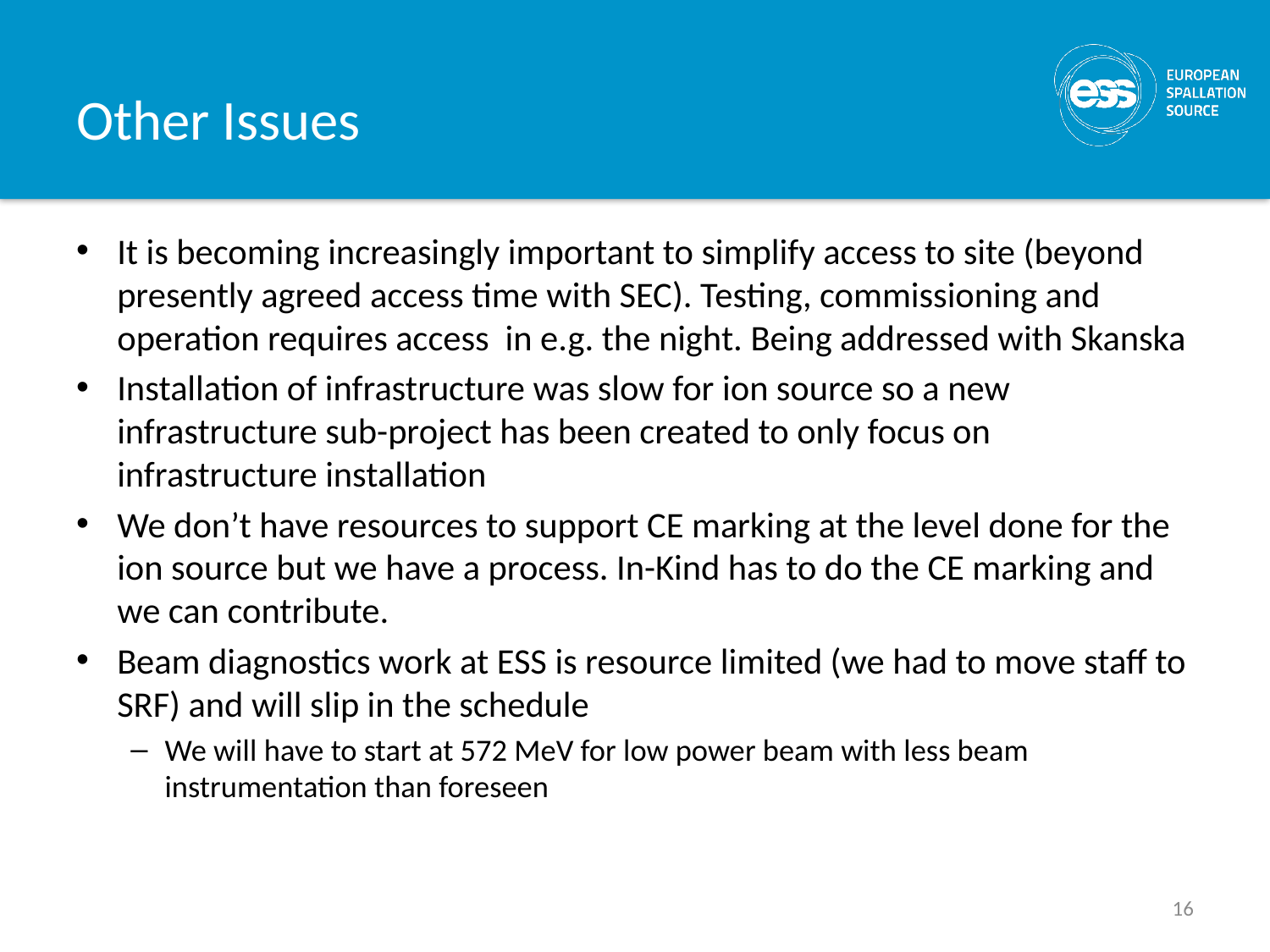

# Other Issues
It is becoming increasingly important to simplify access to site (beyond presently agreed access time with SEC). Testing, commissioning and operation requires access  in e.g. the night. Being addressed with Skanska
Installation of infrastructure was slow for ion source so a new infrastructure sub-project has been created to only focus on infrastructure installation
We don’t have resources to support CE marking at the level done for the ion source but we have a process. In-Kind has to do the CE marking and we can contribute.
Beam diagnostics work at ESS is resource limited (we had to move staff to SRF) and will slip in the schedule
We will have to start at 572 MeV for low power beam with less beam instrumentation than foreseen

16